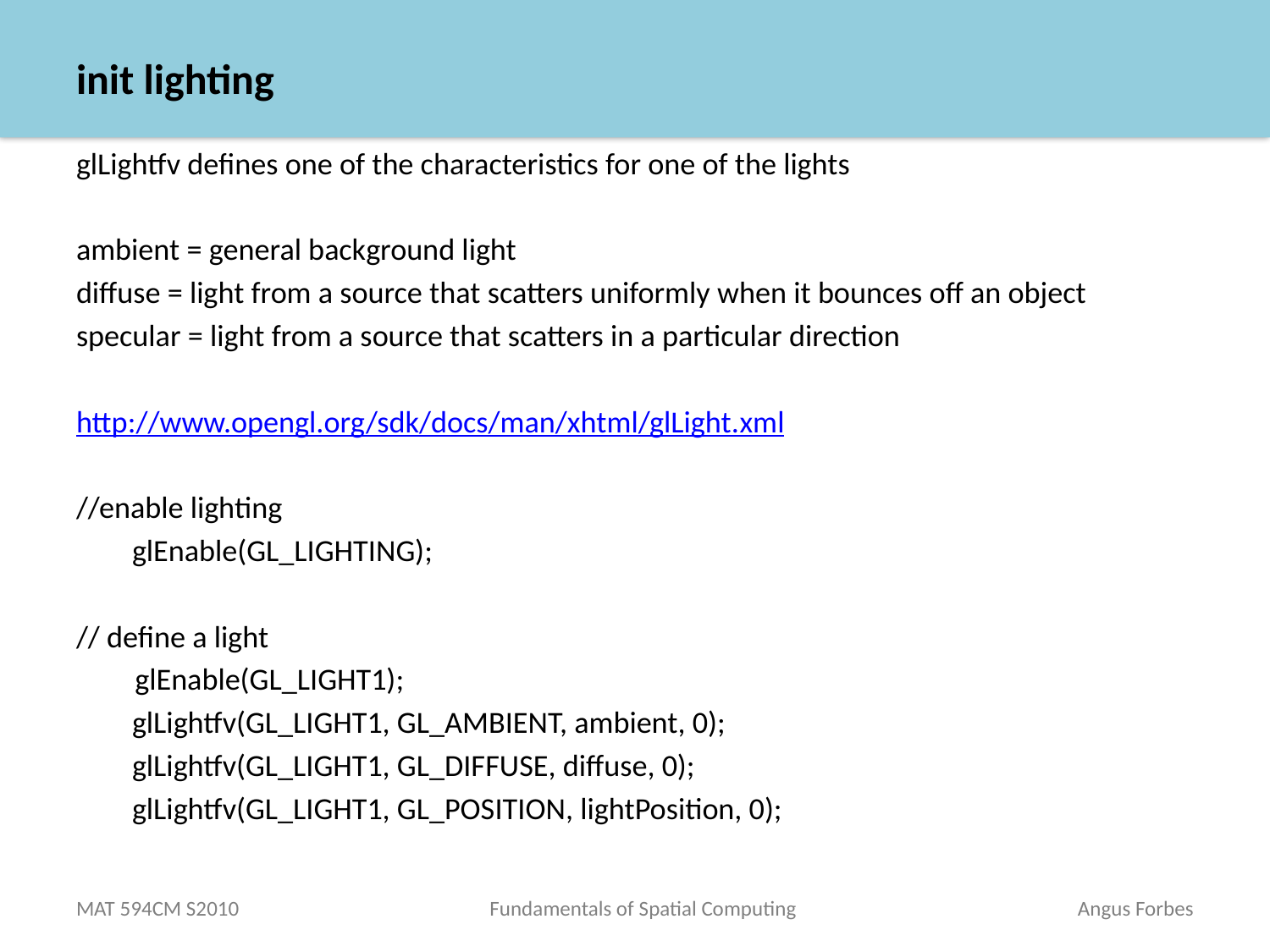

# init lighting
glLightfv defines one of the characteristics for one of the lights

ambient = general background light
diffuse = light from a source that scatters uniformly when it bounces off an object
specular = light from a source that scatters in a particular direction

http://www.opengl.org/sdk/docs/man/xhtml/glLight.xml

//enable lighting
        glEnable(GL_LIGHTING);

// define a light
	  glEnable(GL_LIGHT1);
        glLightfv(GL_LIGHT1, GL_AMBIENT, ambient, 0);
        glLightfv(GL_LIGHT1, GL_DIFFUSE, diffuse, 0);
        glLightfv(GL_LIGHT1, GL_POSITION, lightPosition, 0);